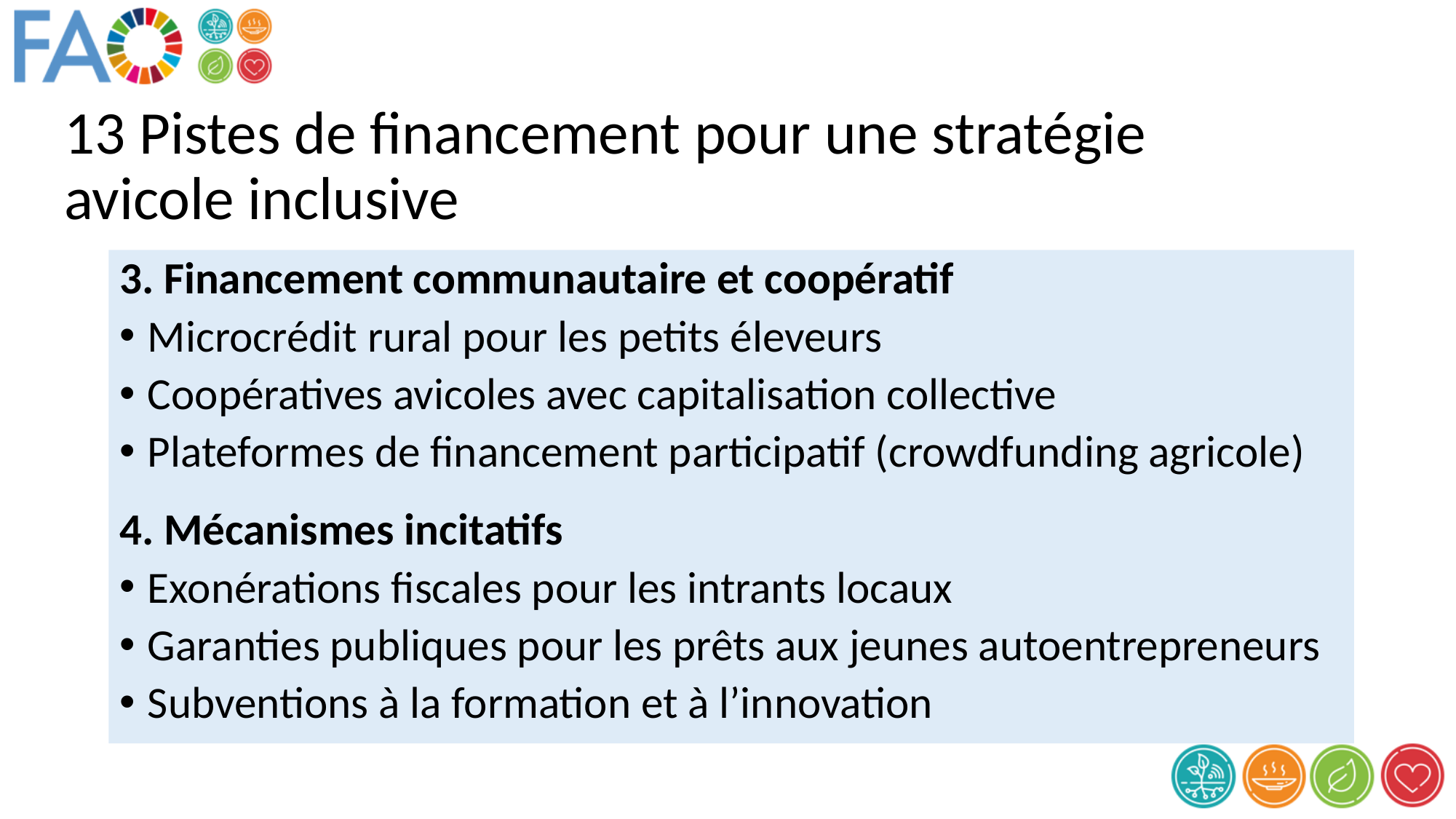

# 13 Pistes de financement pour une stratégie avicole inclusive
3. Financement communautaire et coopératif
Microcrédit rural pour les petits éleveurs
Coopératives avicoles avec capitalisation collective
Plateformes de financement participatif (crowdfunding agricole)

4. Mécanismes incitatifs
Exonérations fiscales pour les intrants locaux
Garanties publiques pour les prêts aux jeunes autoentrepreneurs
Subventions à la formation et à l’innovation